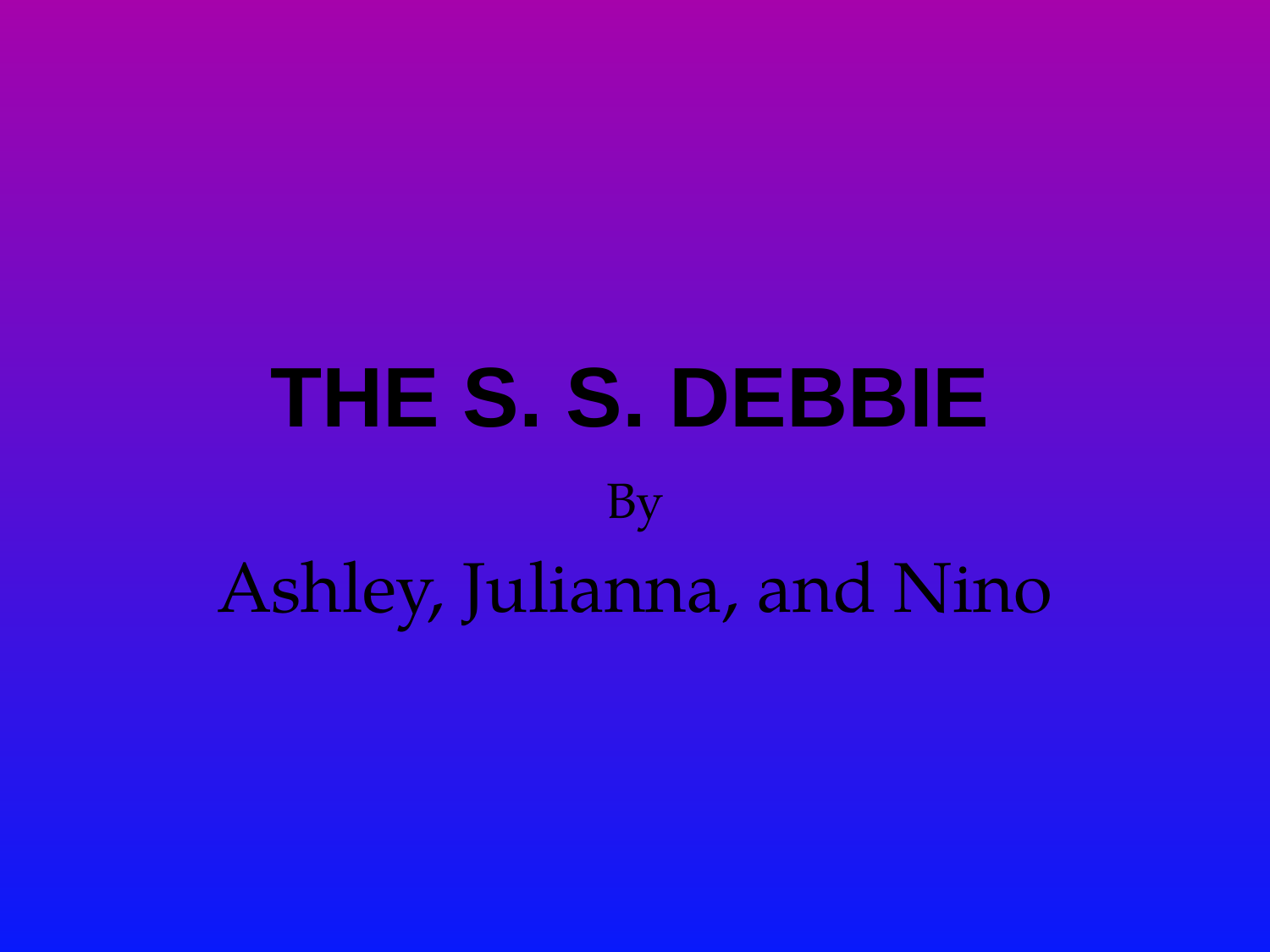

# The S. S. Debbie
By
Ashley, Julianna, and Nino